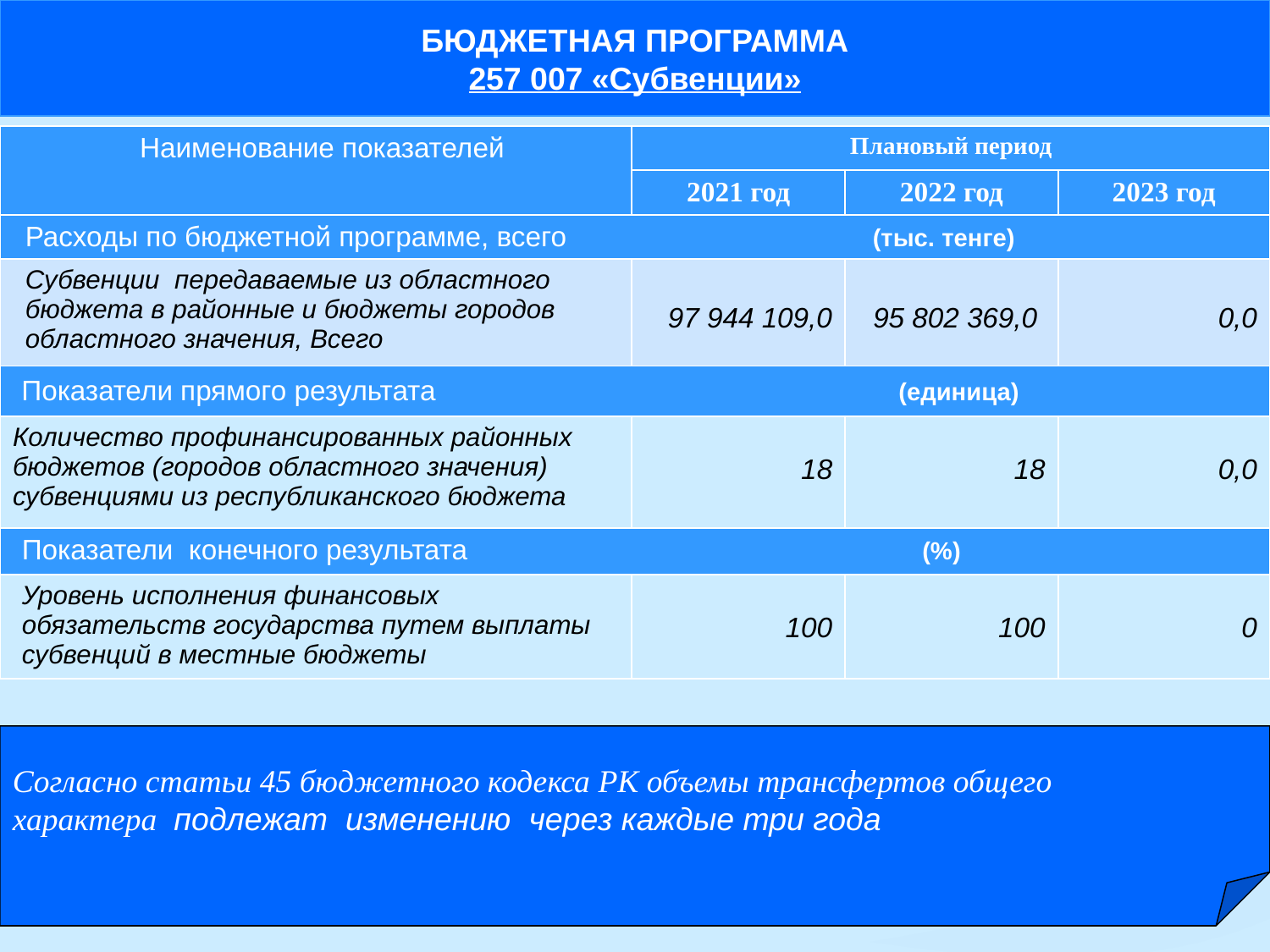

БЮДЖЕТНАЯ ПРОГРАММА
257 007 «Субвенции»
| Наименование показателей | Плановый период |  |  |
| --- | --- | --- | --- |
|  | 2021 год | 2022 год | 2023 год |
| Расходы по бюджетной программе, всего (тыс. тенге) |  |  |  |
| Субвенции передаваемые из областного бюджета в районные и бюджеты городов областного значения, Всего | 97 944 109,0 | 95 802 369,0 | 0,0 |
| Показатели прямого результата (единица) |  |  |  |
| Количество профинансированных районных бюджетов (городов областного значения) субвенциями из республиканского бюджета | 18 | 18 | 0,0 |
| Показатели конечного результата (%) |  |  |  |
| Уровень исполнения финансовых обязательств государства путем выплаты субвенций в местные бюджеты | 100 | 100 | 0 |
Согласно статьи 45 бюджетного кодекса РК объемы трансфертов общего
характера  подлежат  изменению  через каждые три года